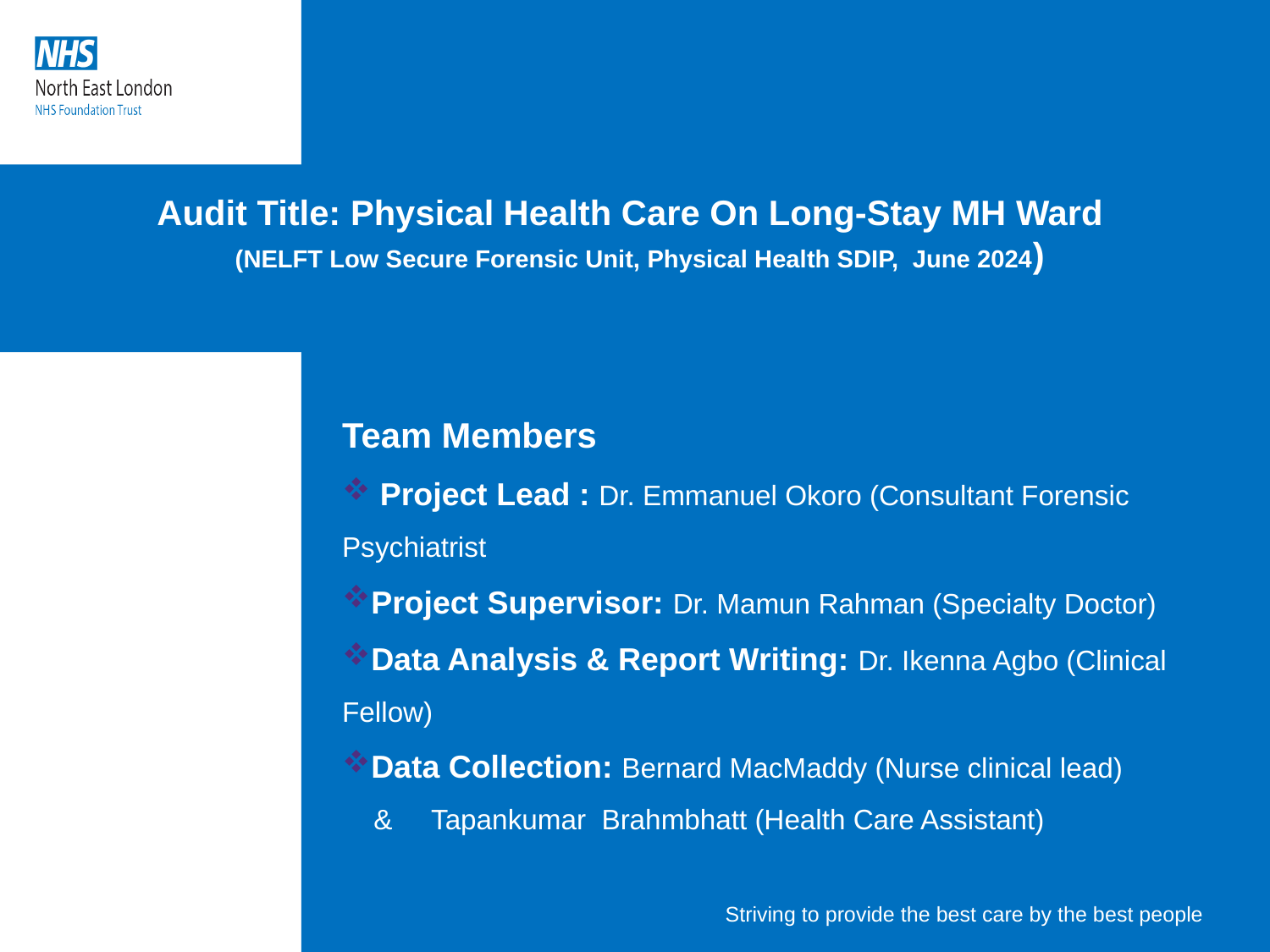

Audit Title: Physical Health Care On Long-Stay MH Ward
 (NELFT Low Secure Forensic Unit, Physical Health SDIP,  June 2024)

Team Members
 Project Lead : Dr. Emmanuel Okoro (Consultant Forensic Psychiatrist
Project Supervisor: Dr. Mamun Rahman (Specialty Doctor)
Data Analysis & Report Writing: Dr. Ikenna Agbo (Clinical Fellow)
Data Collection: Bernard MacMaddy (Nurse clinical lead)
    &     Tapankumar  Brahmbhatt (Health Care Assistant)